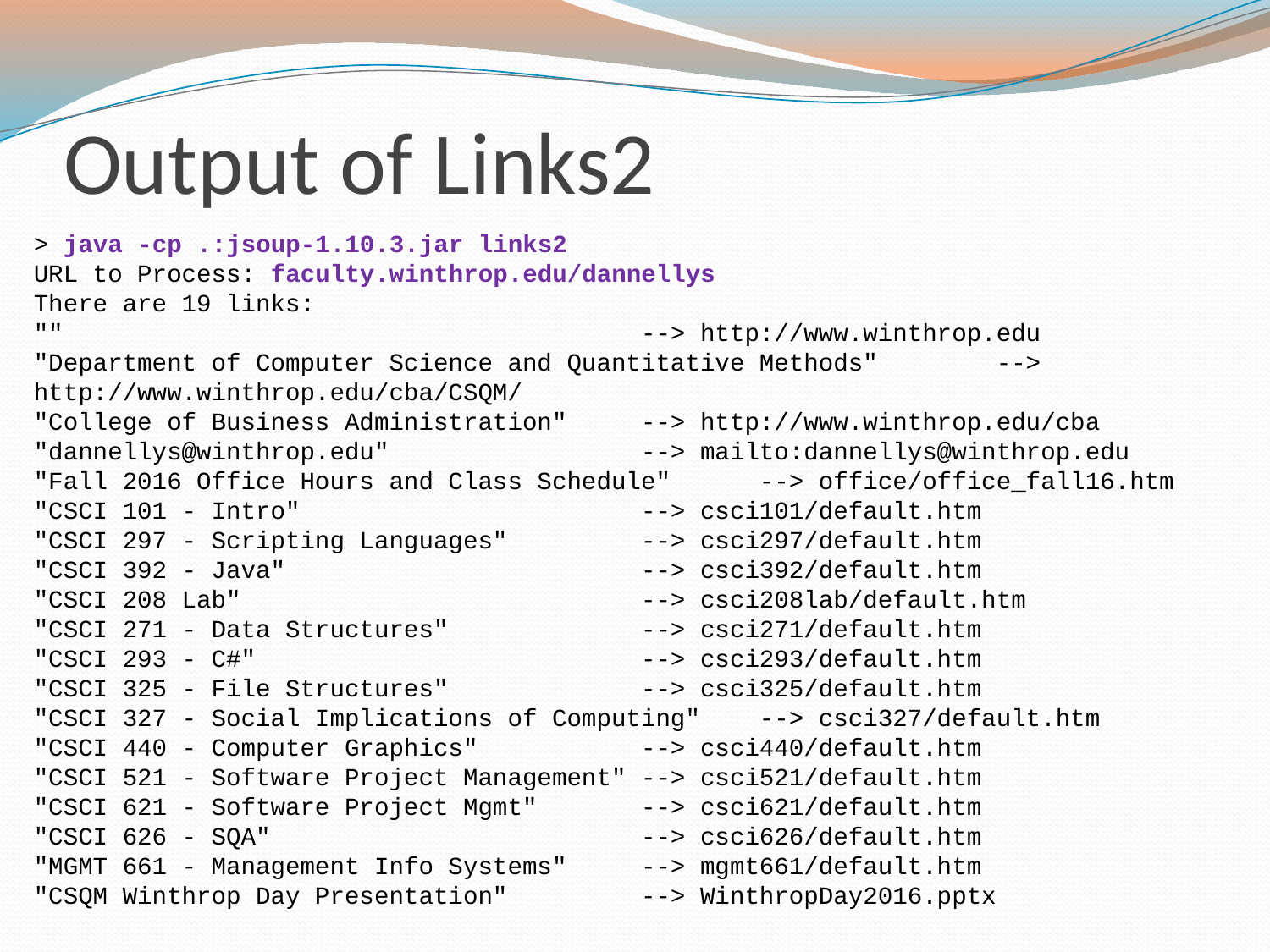

# Output of Links2
> java -cp .:jsoup-1.10.3.jar links2
URL to Process: faculty.winthrop.edu/dannellys
There are 19 links:
""                                       --> http://www.winthrop.edu
"Department of Computer Science and Quantitative Methods"        --> http://www.winthrop.edu/cba/CSQM/
"College of Business Administration"     --> http://www.winthrop.edu/cba
"dannellys@winthrop.edu"                 --> mailto:dannellys@winthrop.edu
"Fall 2016 Office Hours and Class Schedule"      --> office/office_fall16.htm
"CSCI 101 - Intro"                       --> csci101/default.htm
"CSCI 297 - Scripting Languages"         --> csci297/default.htm
"CSCI 392 - Java"                        --> csci392/default.htm
"CSCI 208 Lab"                           --> csci208lab/default.htm
"CSCI 271 - Data Structures"             --> csci271/default.htm
"CSCI 293 - C#"                          --> csci293/default.htm
"CSCI 325 - File Structures"             --> csci325/default.htm
"CSCI 327 - Social Implications of Computing"    --> csci327/default.htm
"CSCI 440 - Computer Graphics"           --> csci440/default.htm
"CSCI 521 - Software Project Management" --> csci521/default.htm
"CSCI 621 - Software Project Mgmt"       --> csci621/default.htm
"CSCI 626 - SQA"                         --> csci626/default.htm
"MGMT 661 - Management Info Systems"     --> mgmt661/default.htm
"CSQM Winthrop Day Presentation"         --> WinthropDay2016.pptx